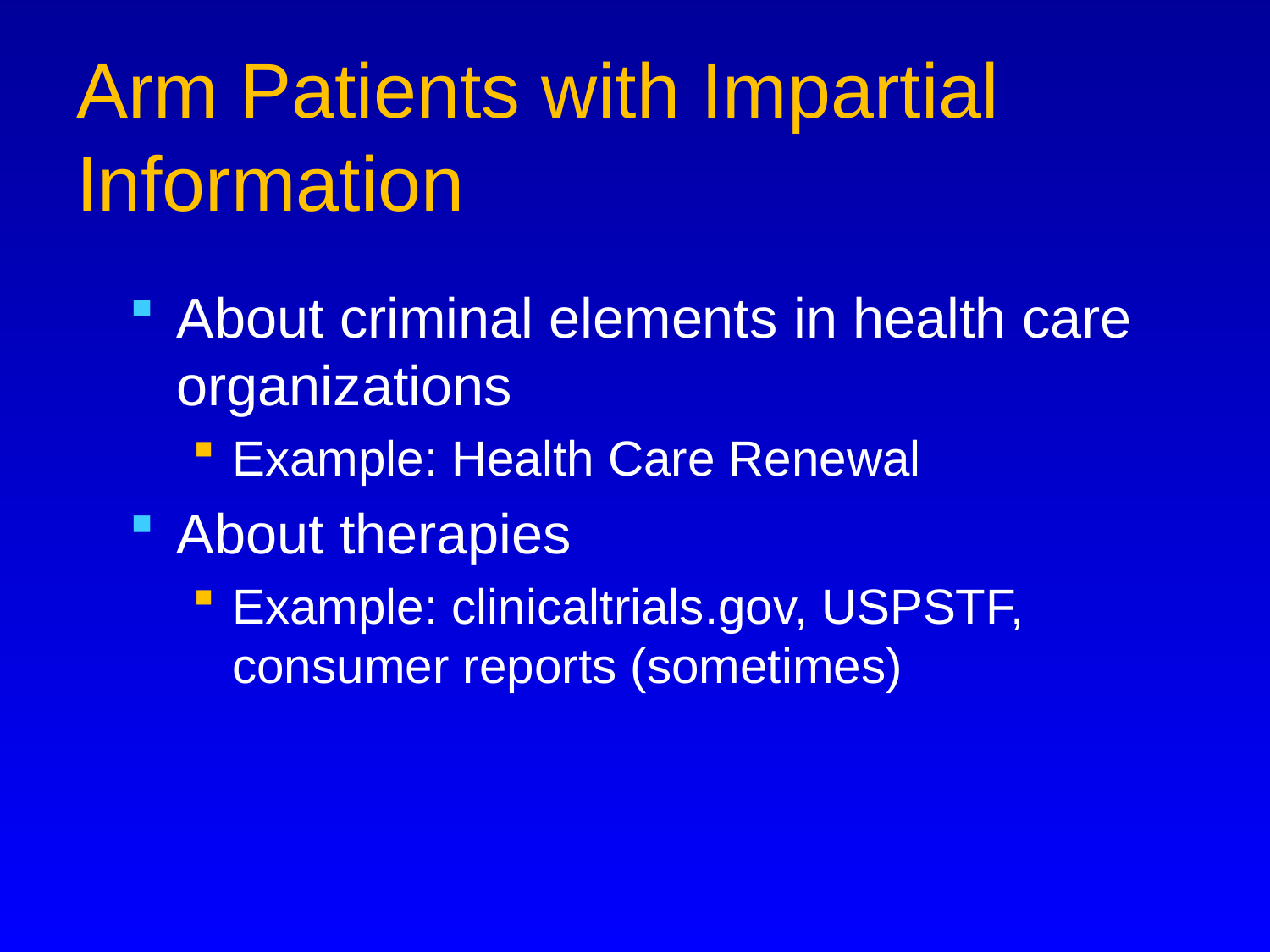

# Arm Patients with Impartial Information
About criminal elements in health care organizations
Example: Health Care Renewal
About therapies
Example: clinicaltrials.gov, USPSTF, consumer reports (sometimes)